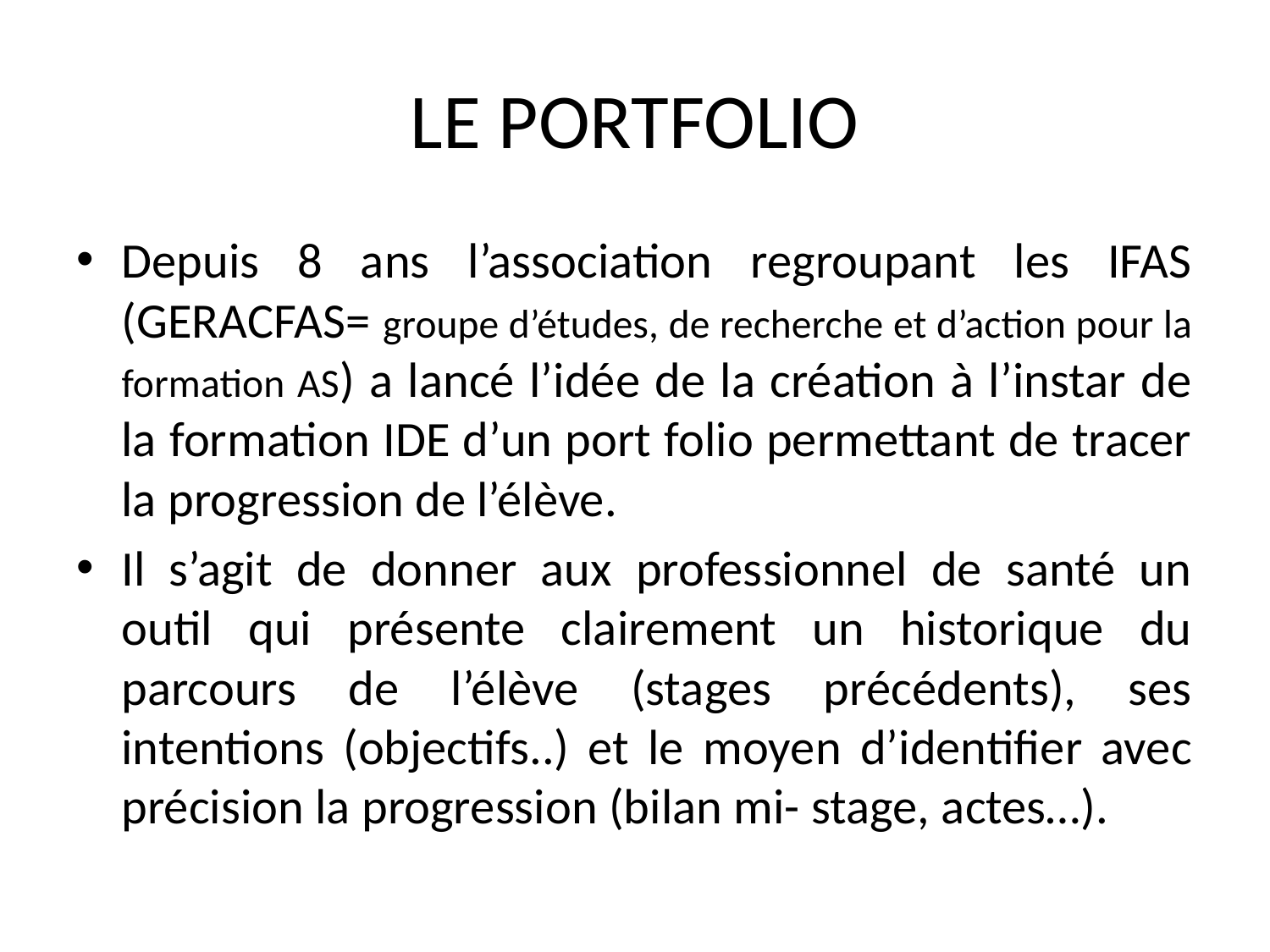

# LE PORTFOLIO
Depuis 8 ans l’association regroupant les IFAS (GERACFAS= groupe d’études, de recherche et d’action pour la formation AS) a lancé l’idée de la création à l’instar de la formation IDE d’un port folio permettant de tracer la progression de l’élève.
Il s’agit de donner aux professionnel de santé un outil qui présente clairement un historique du parcours de l’élève (stages précédents), ses intentions (objectifs..) et le moyen d’identifier avec précision la progression (bilan mi- stage, actes…).